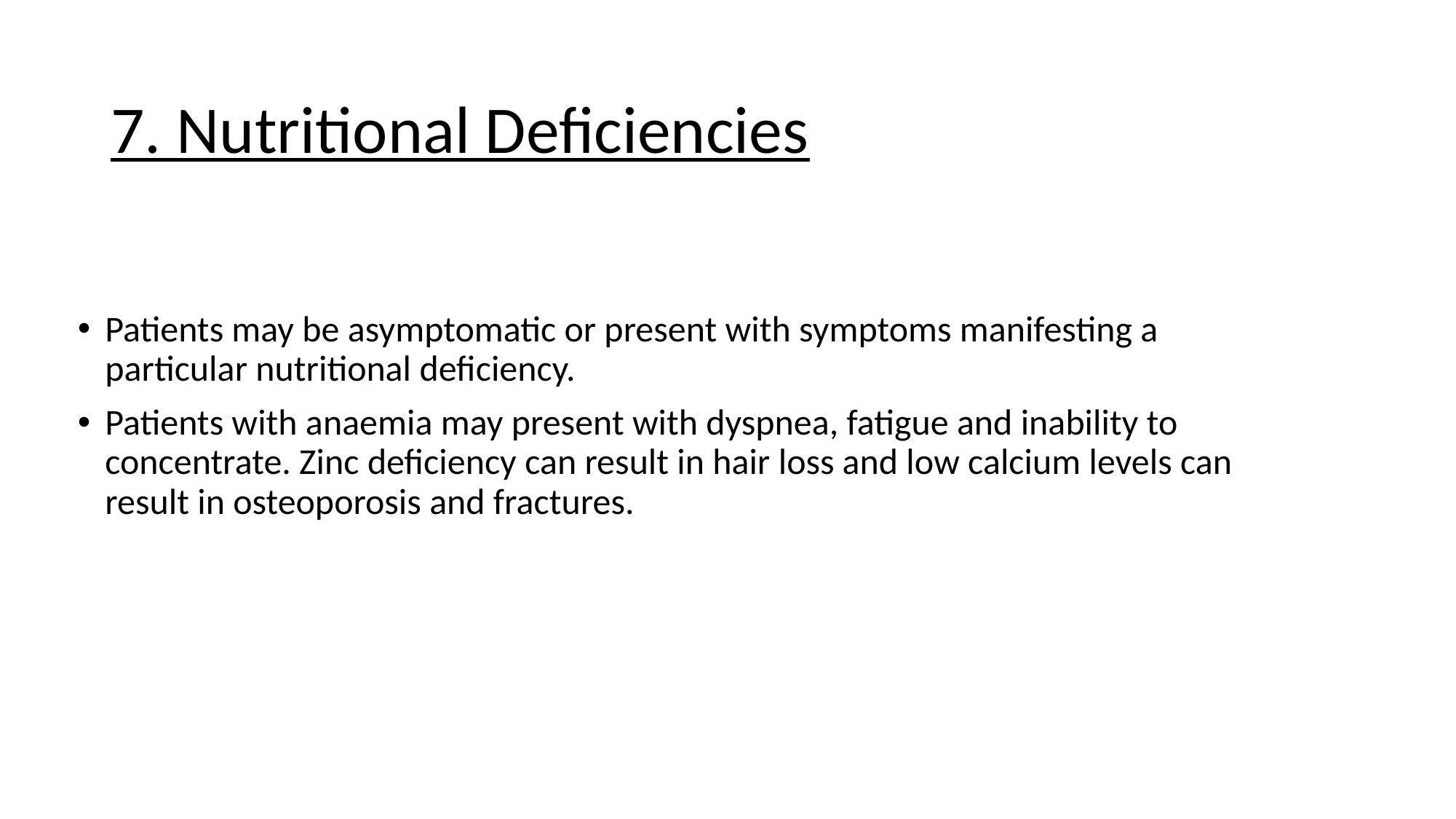

# 7. Nutritional Deficiencies

Patients may be asymptomatic or present with symptoms manifesting a particular nutritional deficiency.
Patients with anaemia may present with dyspnea, fatigue and inability to concentrate. Zinc deficiency can result in hair loss and low calcium levels can result in osteoporosis and fractures.